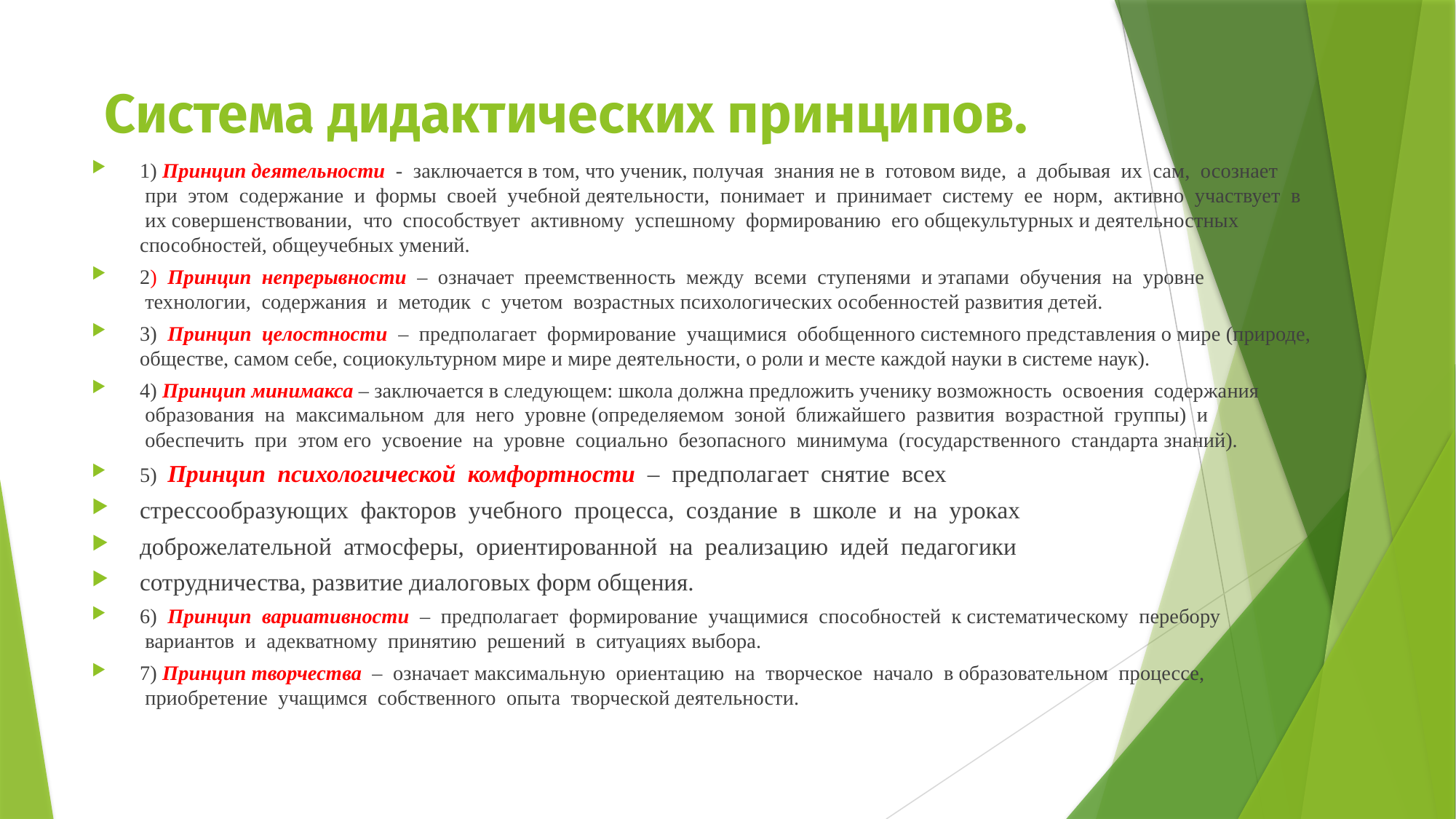

# Система дидактических принципов.
1) Принцип деятельности  -  заключается в том, что ученик, получая  знания не в  готовом виде,  а  добывая  их  сам,  осознает  при  этом  содержание  и  формы  своей  учебной деятельности,  понимает  и  принимает  систему  ее  норм,  активно  участвует  в  их совершенствовании,  что  способствует  активному  успешному  формированию  его общекультурных и деятельностных способностей, общеучебных умений.
2)  Принцип  непрерывности  –  означает  преемственность  между  всеми  ступенями  и этапами  обучения  на  уровне  технологии,  содержания  и  методик  с  учетом  возрастных психологических особенностей развития детей.
3)  Принцип  целостности  –  предполагает  формирование  учащимися  обобщенного системного представления о мире (природе, обществе, самом себе, социокультурном мире и мире деятельности, о роли и месте каждой науки в системе наук).
4) Принцип минимакса – заключается в следующем: школа должна предложить ученику возможность  освоения  содержания  образования  на  максимальном  для  него  уровне (определяемом  зоной  ближайшего  развития  возрастной  группы)  и  обеспечить  при  этом его  усвоение  на  уровне  социально  безопасного  минимума  (государственного  стандарта знаний).
5)  Принцип  психологической  комфортности  –  предполагает  снятие  всех
стрессообразующих  факторов  учебного  процесса,  создание  в  школе  и  на  уроках
доброжелательной  атмосферы,  ориентированной  на  реализацию  идей  педагогики
сотрудничества, развитие диалоговых форм общения.
6)  Принцип  вариативности  –  предполагает  формирование  учащимися  способностей  к систематическому  перебору  вариантов  и  адекватному  принятию  решений  в  ситуациях выбора.
7) Принцип творчества  –  означает максимальную  ориентацию  на  творческое  начало  в образовательном  процессе,  приобретение  учащимся  собственного  опыта  творческой деятельности.